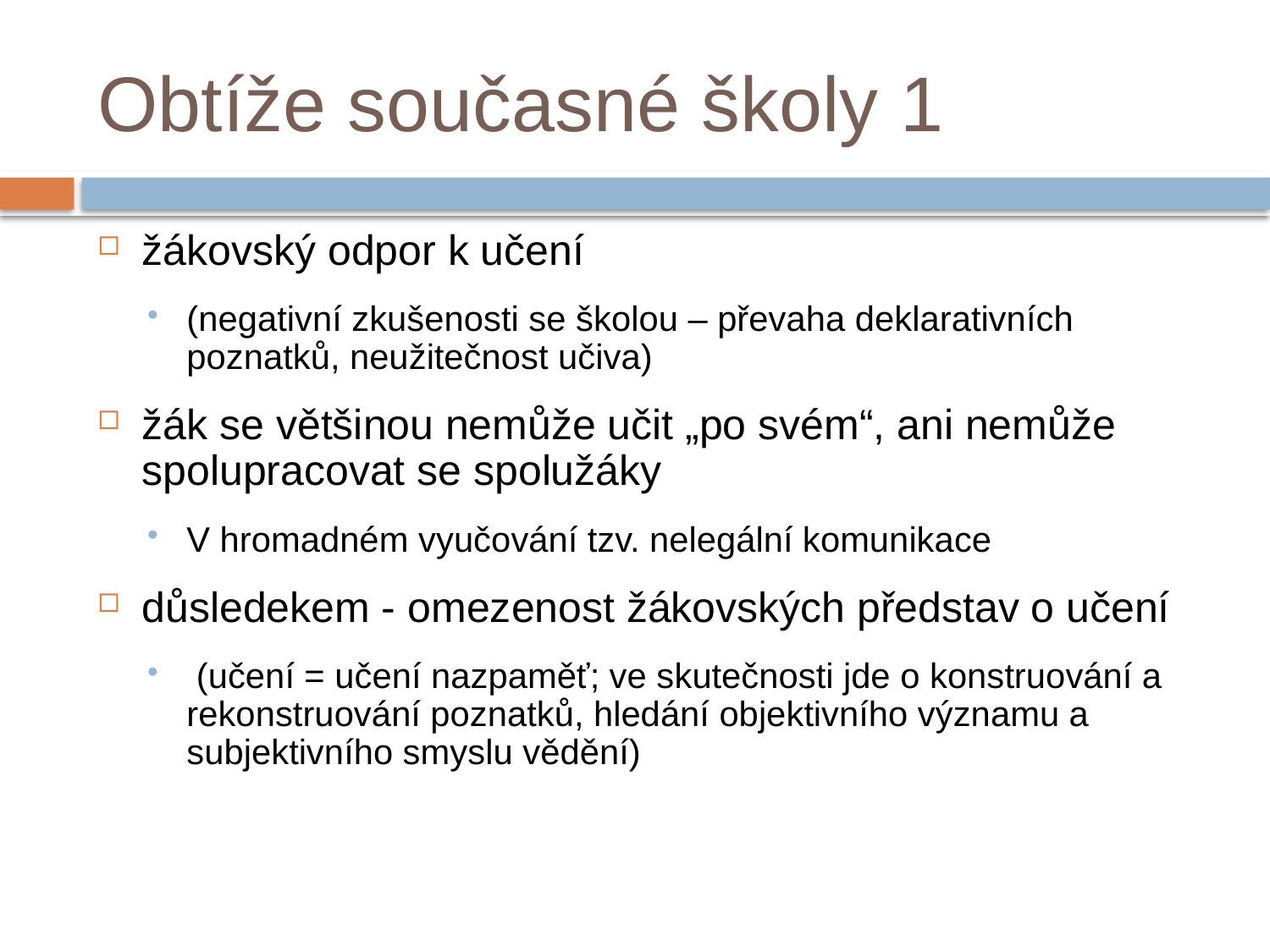

# Obtíže současné školy 1
žákovský odpor k učení
(negativní zkušenosti se školou – převaha deklarativních poznatků, neužitečnost učiva)
žák se většinou nemůže učit „po svém“, ani nemůže spolupracovat se spolužáky
V hromadném vyučování tzv. nelegální komunikace
důsledekem - omezenost žákovských představ o učení
 (učení = učení nazpaměť; ve skutečnosti jde o konstruování a rekonstruování poznatků, hledání objektivního významu a subjektivního smyslu vědění)